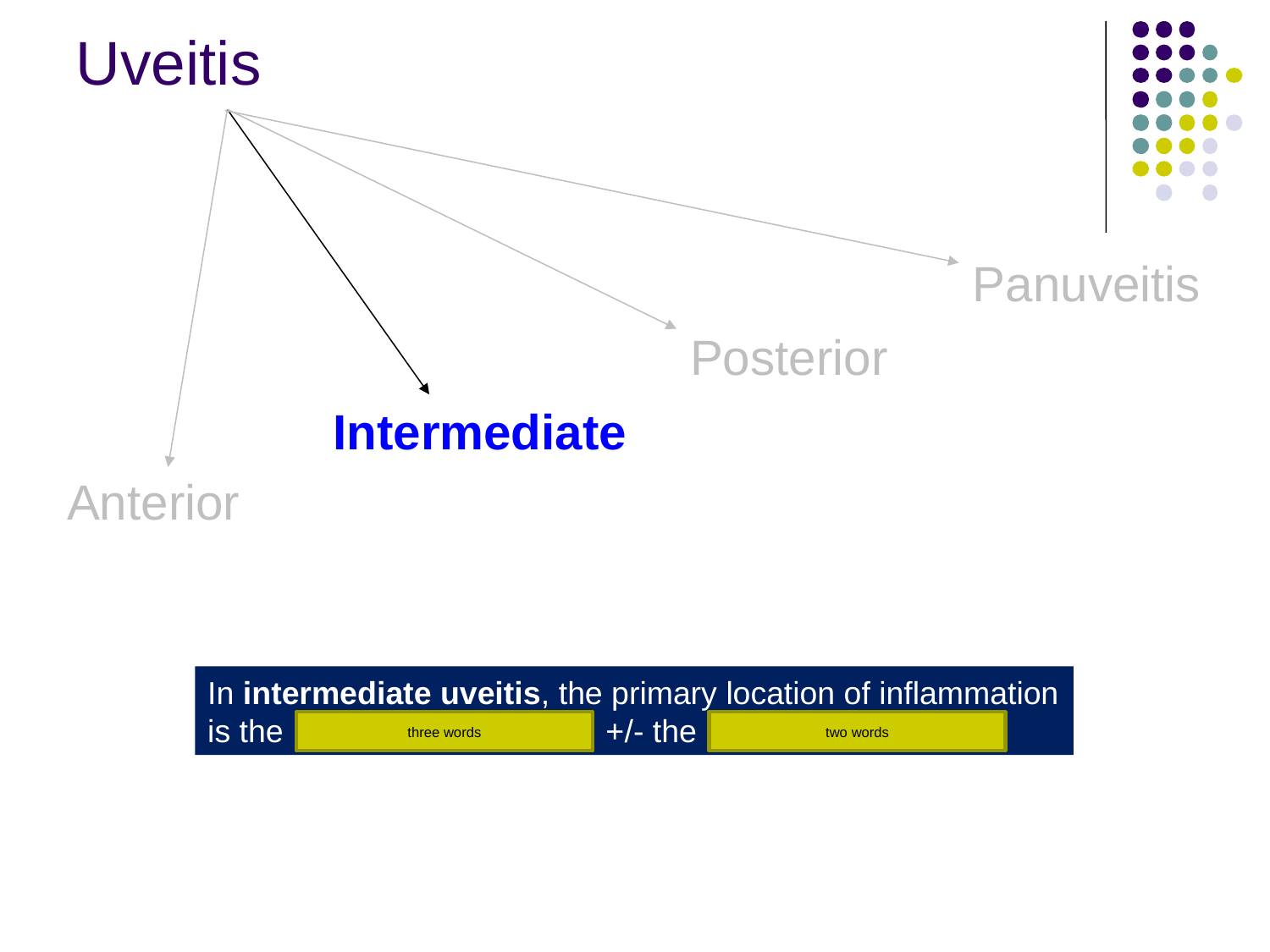

Uveitis
Panuveitis
Posterior
Intermediate
Anterior
In intermediate uveitis, the primary location of inflammation is the  main vitreous cavity , +/- the  peripheral retina
three words
two words